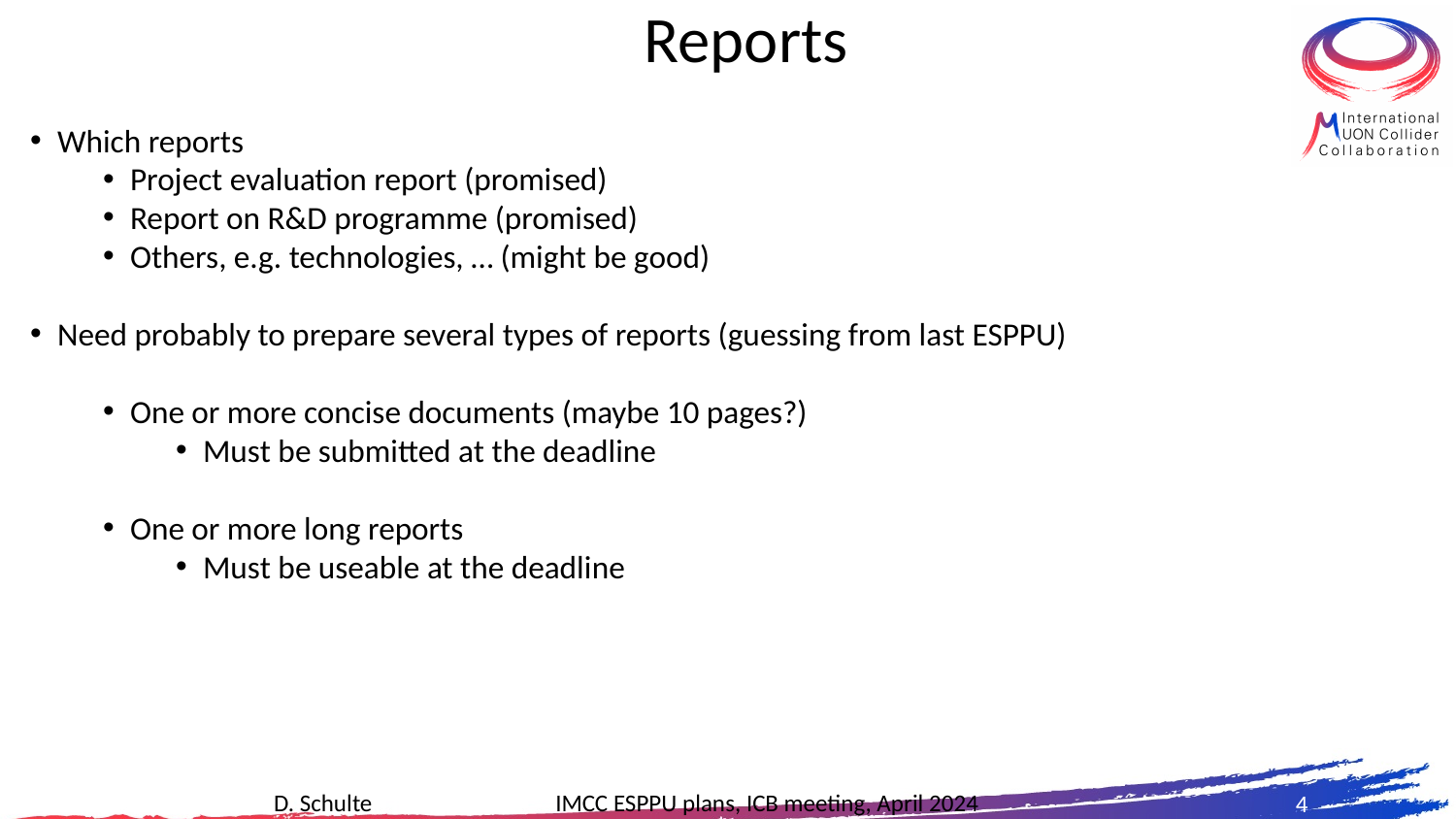

# Reports
Which reports
Project evaluation report (promised)
Report on R&D programme (promised)
Others, e.g. technologies, … (might be good)

Need probably to prepare several types of reports (guessing from last ESPPU)

One or more concise documents (maybe 10 pages?)
Must be submitted at the deadline

One or more long reports
Must be useable at the deadline

4
D. Schulte                                 IMCC ESPPU plans, ICB meeting, April 2024